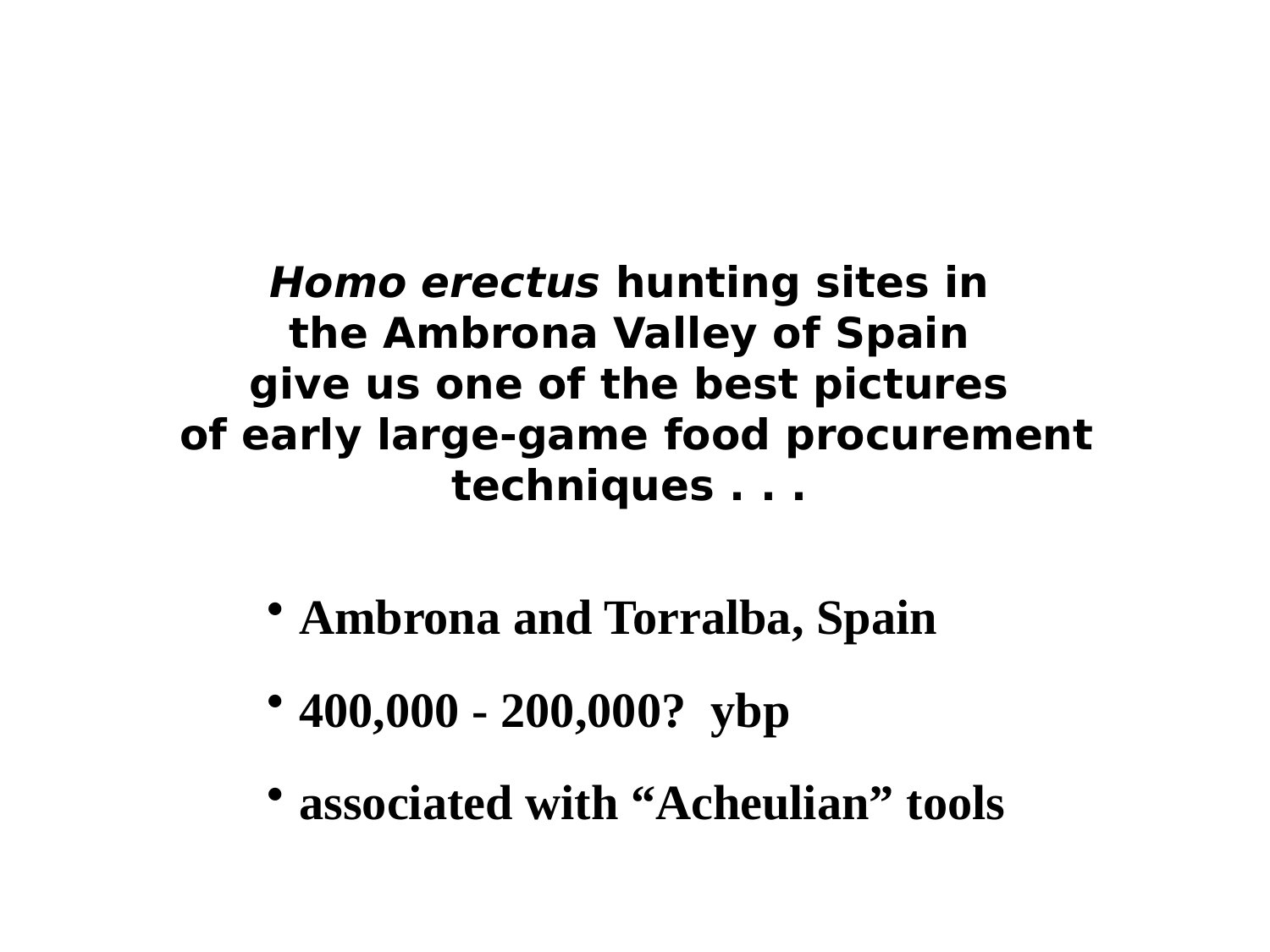

Homo erectus hunting sites in
the Ambrona Valley of Spain
give us one of the best pictures
of early large-game food procurement techniques . . .
Ambrona and Torralba, Spain
400,000 - 200,000?  ybp
associated with “Acheulian” tools